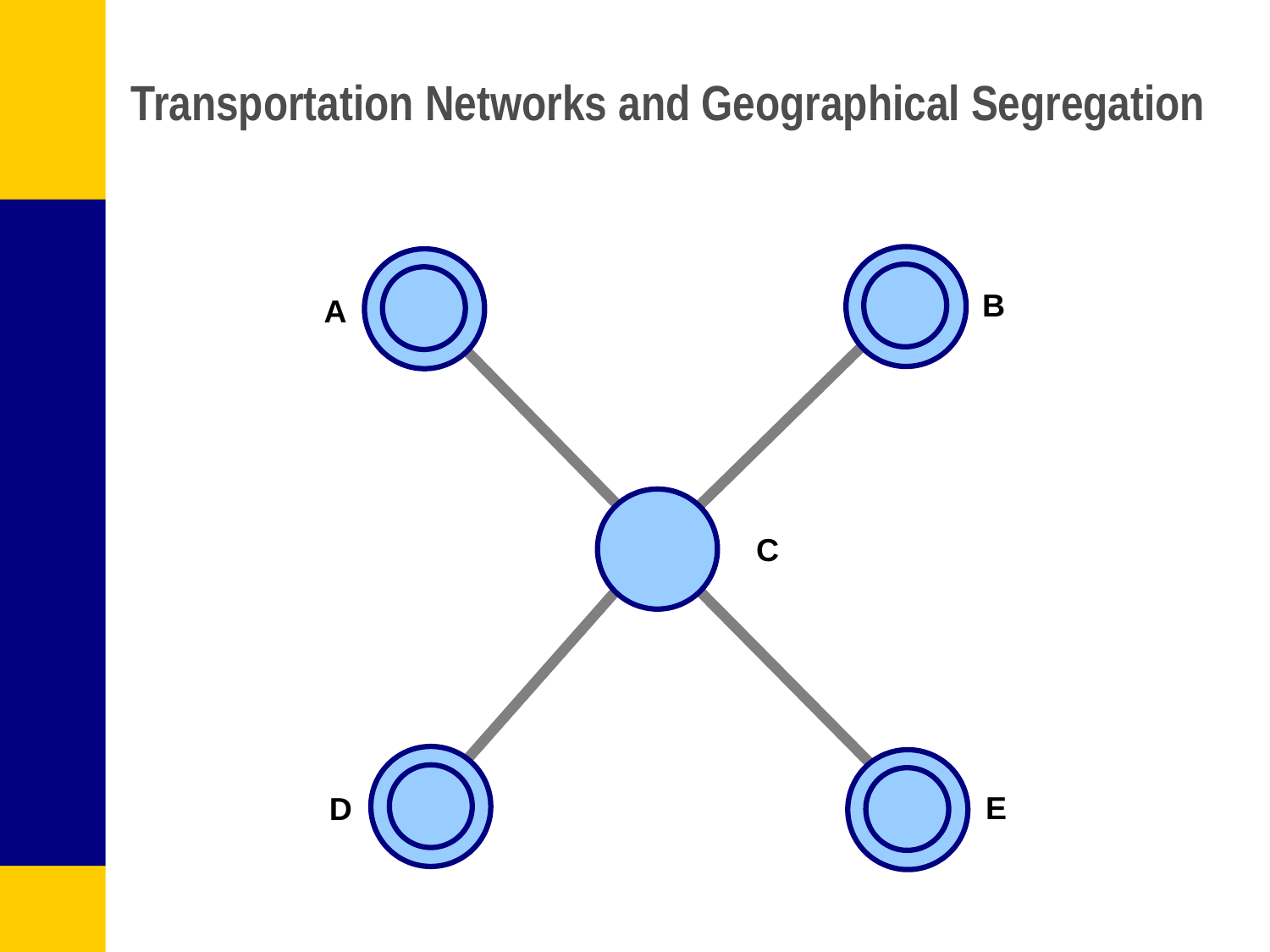

# Transportation Networks and Geographical Segregation

B
A

C
E
D